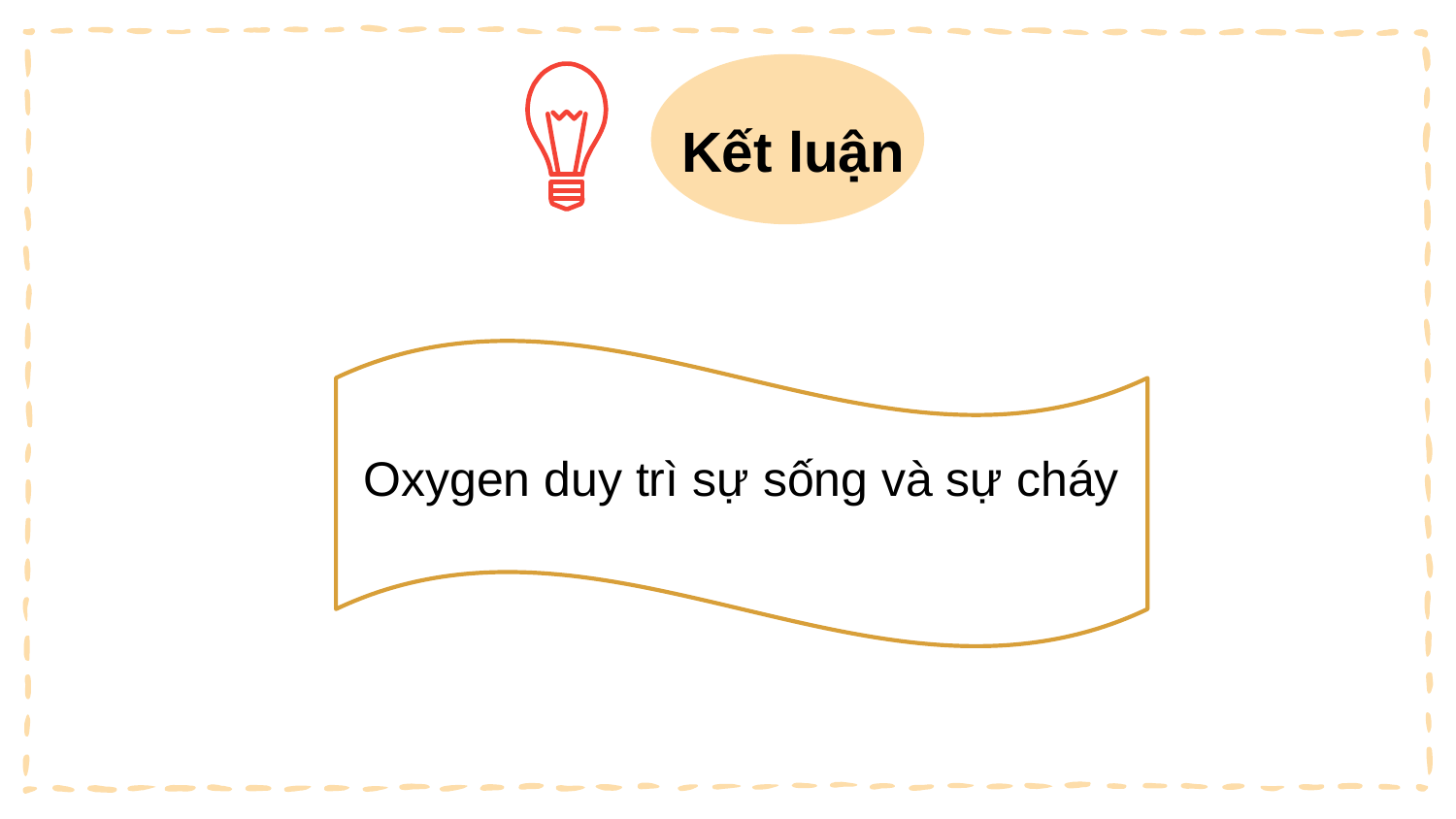

Kết luận
Oxygen duy trì sự sống và sự cháy

14